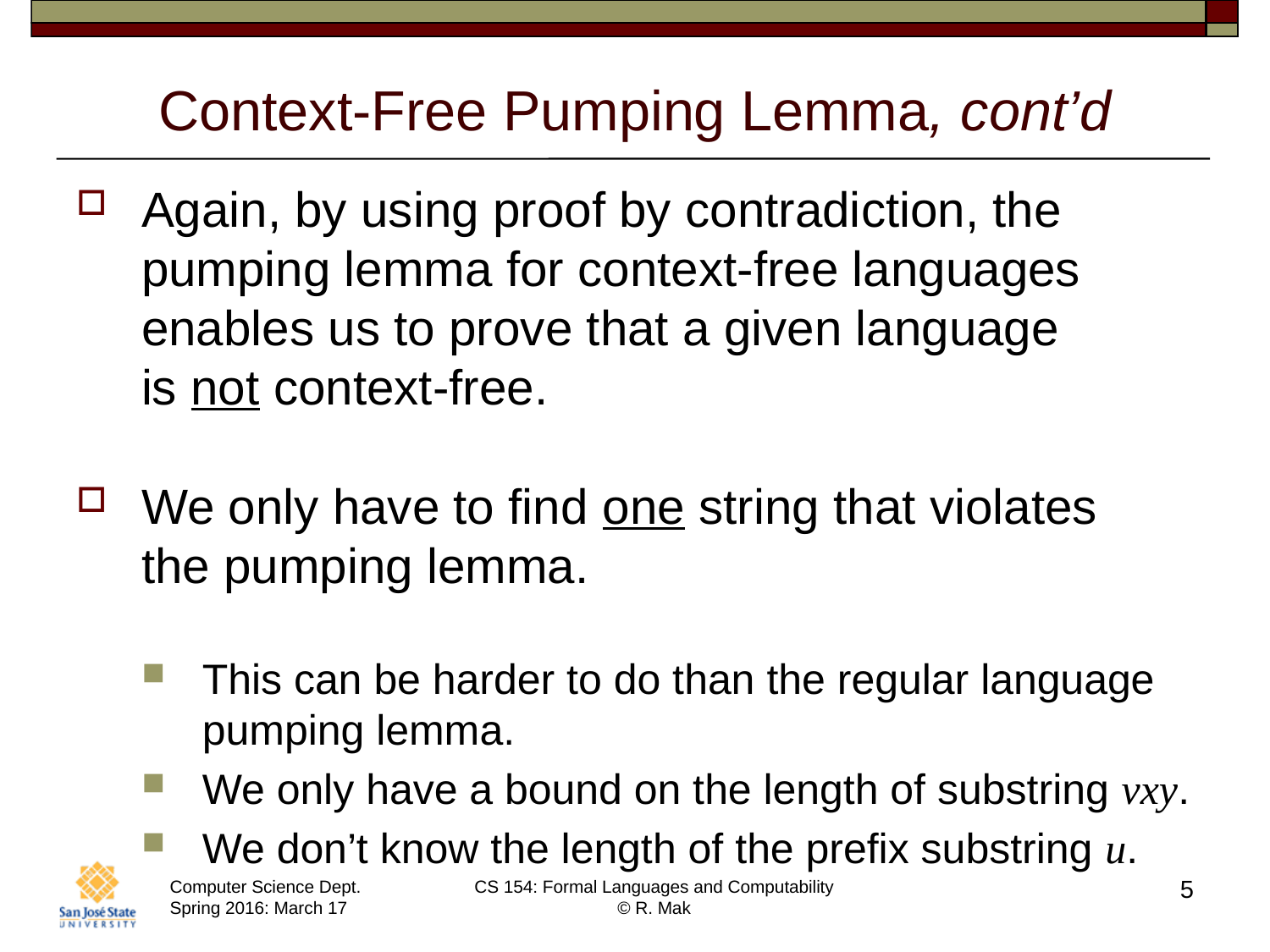

# Context-Free Pumping Lemma, cont’d
Again, by using proof by contradiction, the pumping lemma for context-free languages enables us to prove that a given language
is not context-free.

We only have to find one string that violates
the pumping lemma.

This can be harder to do than the regular language pumping lemma.
We only have a bound on the length of substring vxy.
We don’t know the length of the prefix substring u.
5